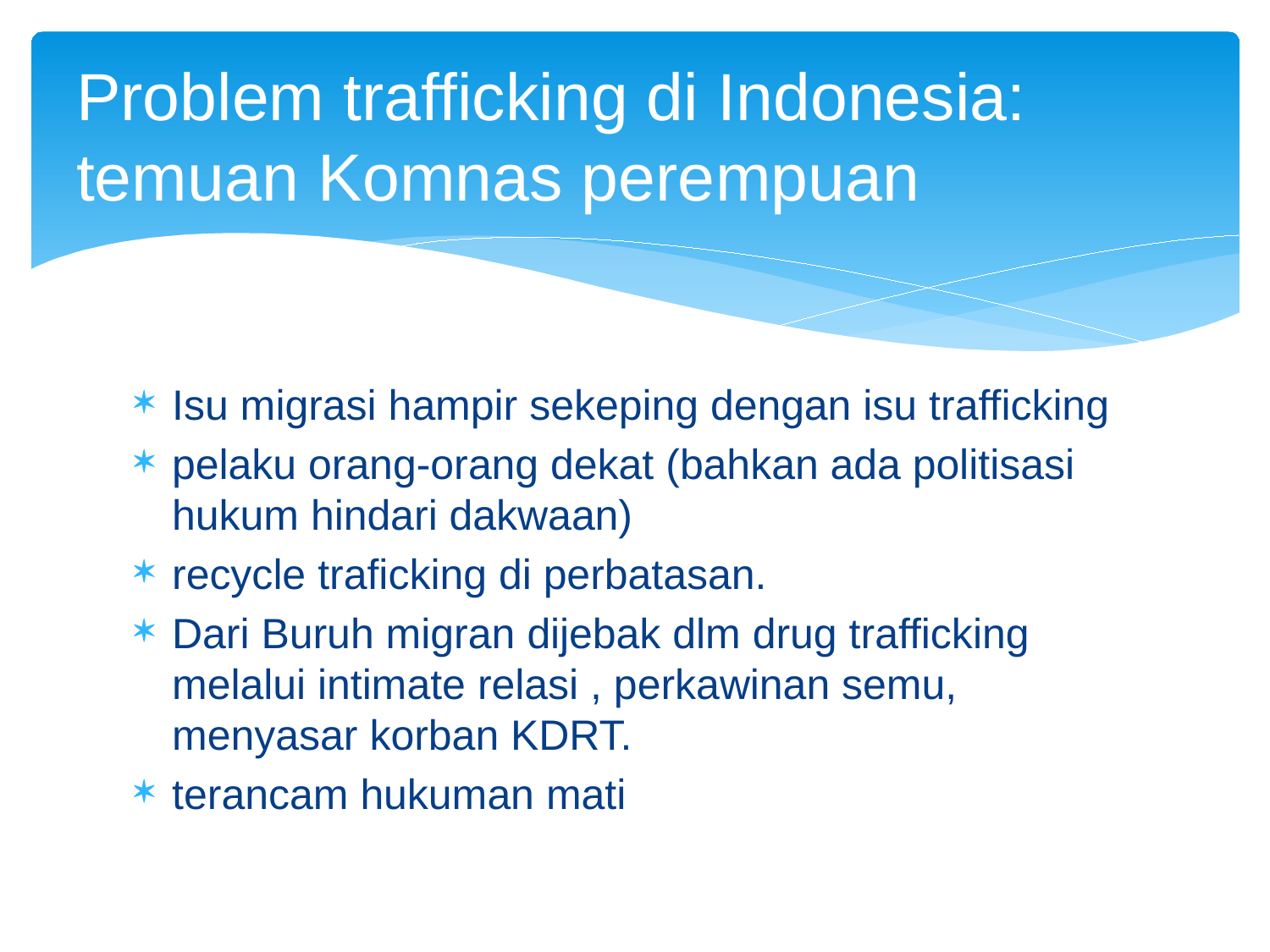

# Problem trafficking di Indonesia: temuan Komnas perempuan
Isu migrasi hampir sekeping dengan isu trafficking
pelaku orang-orang dekat (bahkan ada politisasi hukum hindari dakwaan)
recycle traficking di perbatasan.
Dari Buruh migran dijebak dlm drug trafficking melalui intimate relasi , perkawinan semu, menyasar korban KDRT.
terancam hukuman mati